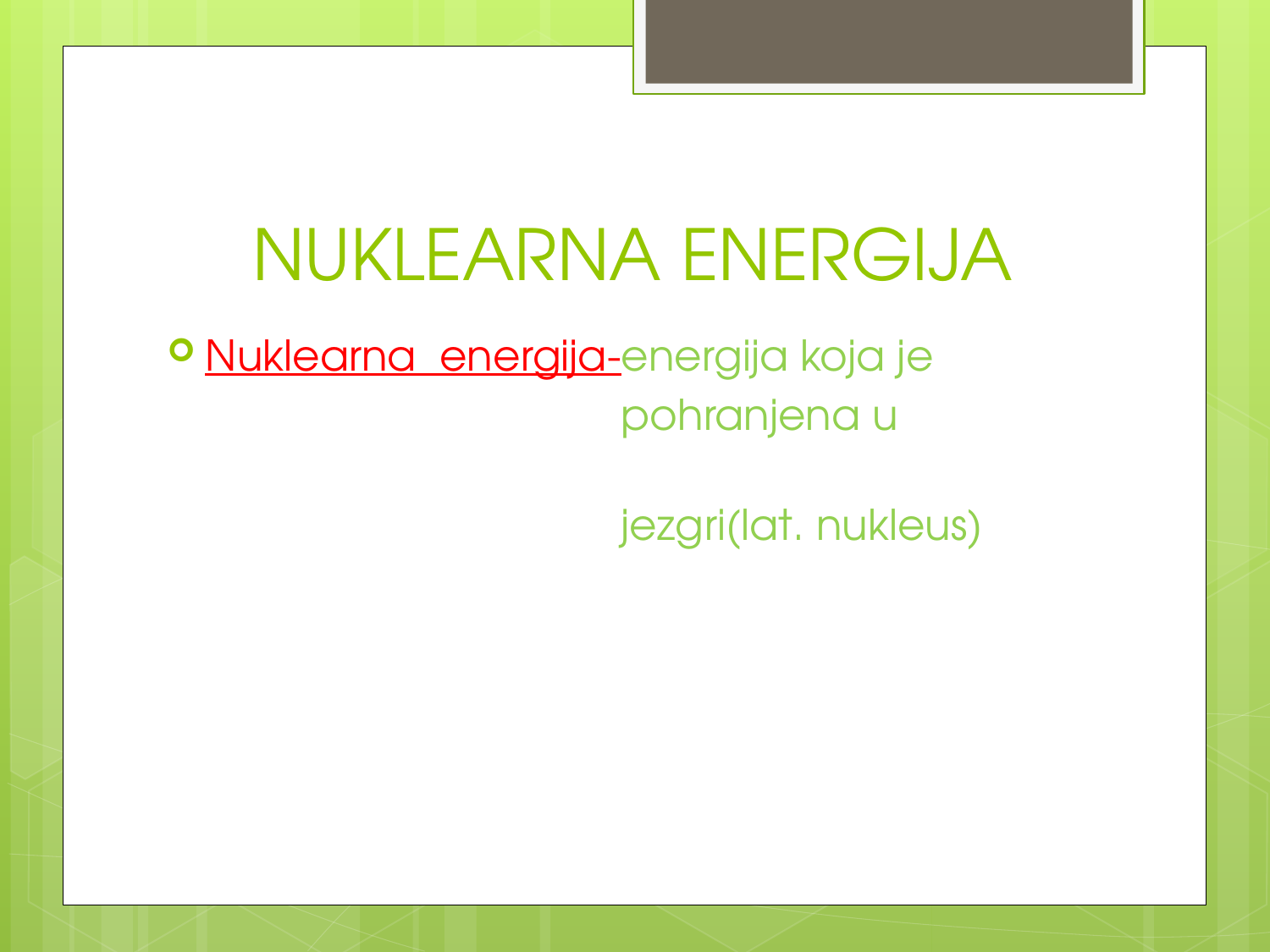

# NUKLEARNA ENERGIJA
Nuklearna  energija-energija koja je
                                       pohranjena u
                                       jezgri(lat. nukleus)